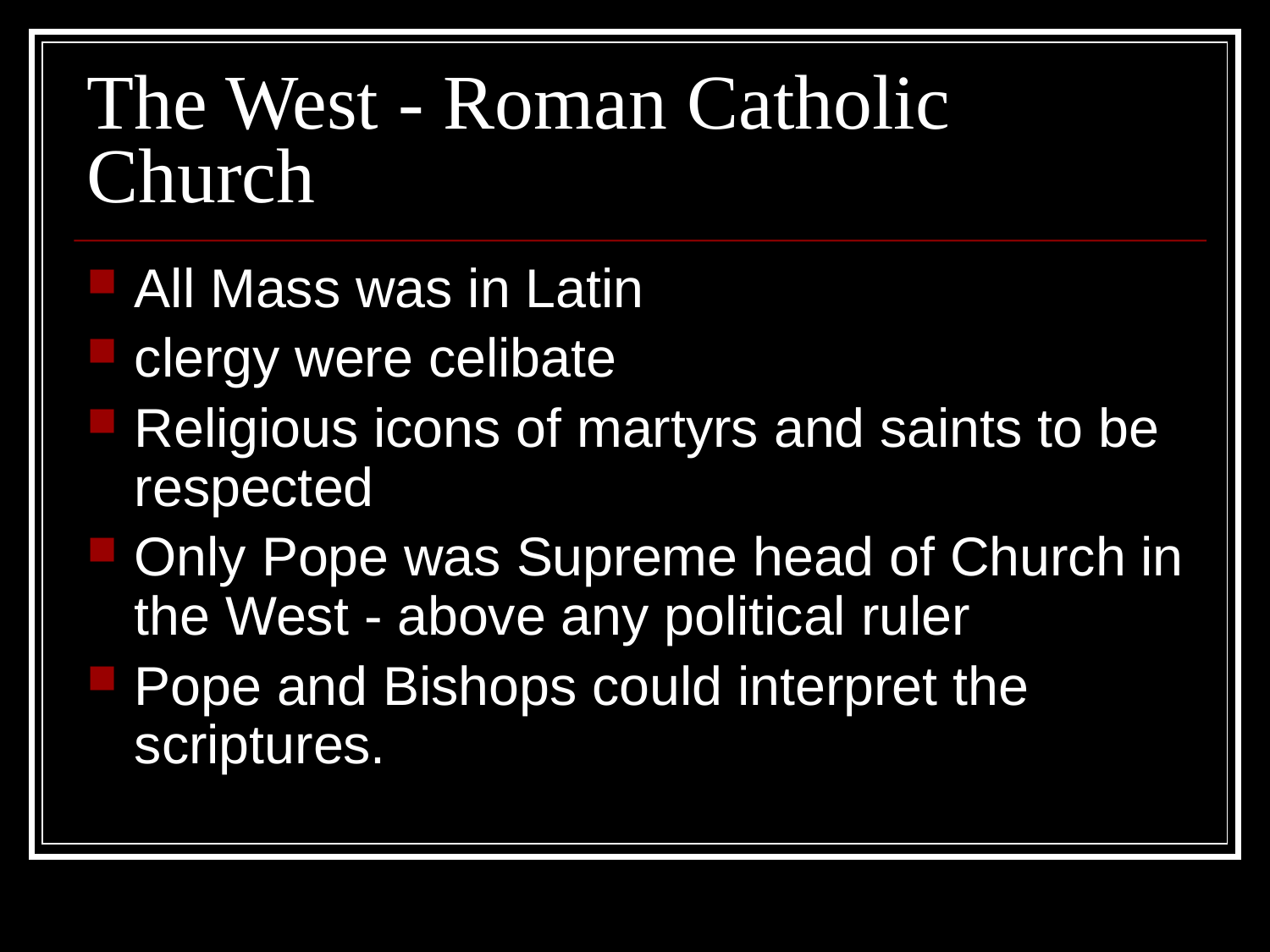

# The West - Roman Catholic Church
All Mass was in Latin
clergy were celibate
Religious icons of martyrs and saints to be respected
Only Pope was Supreme head of Church in the West - above any political ruler
Pope and Bishops could interpret the scriptures.